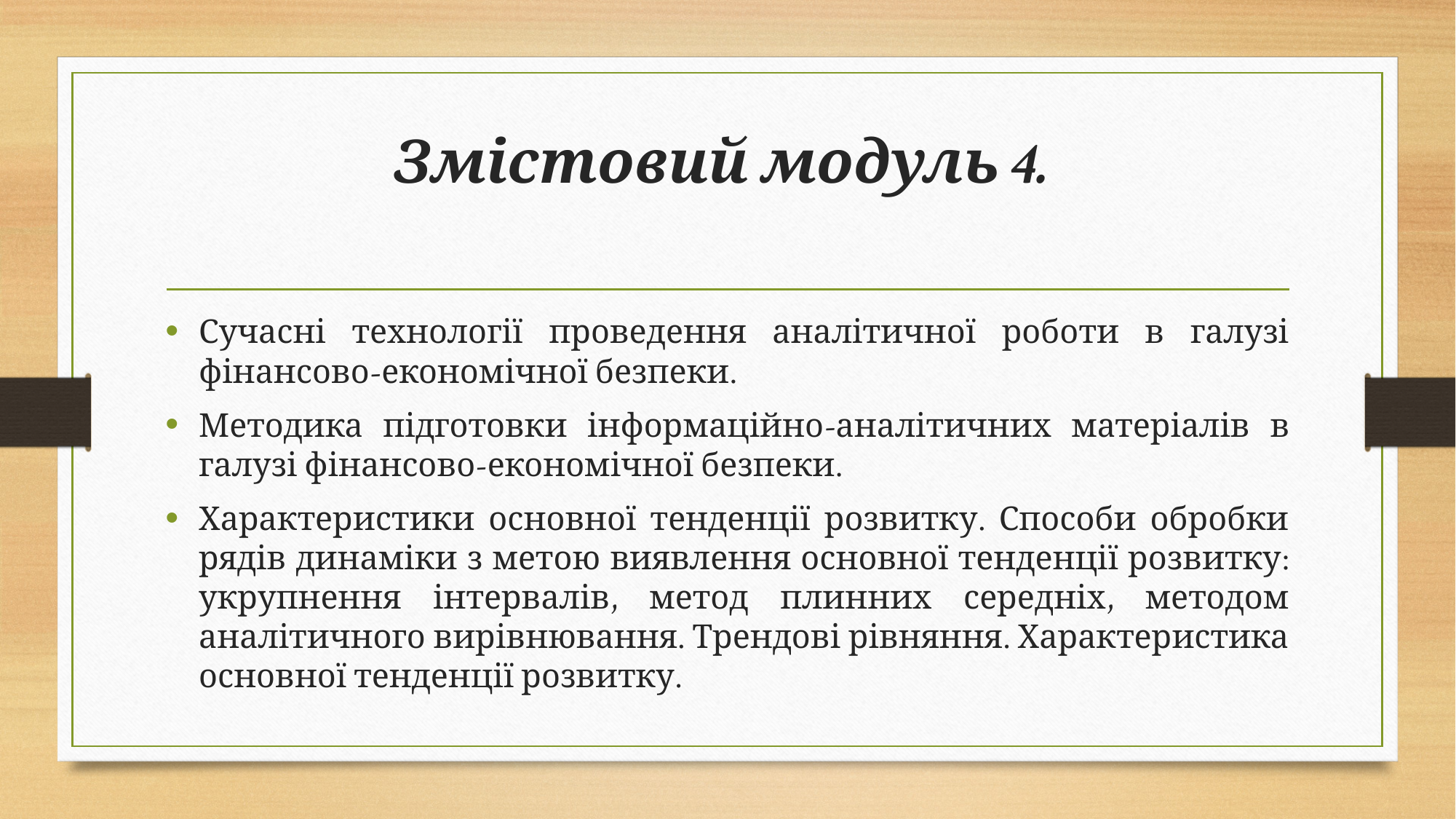

# Змістовий модуль 4.
Сучасні технології проведення аналітичної роботи в галузі фінансово-економічної безпеки.
Методика підготовки інформаційно-аналітичних матеріалів в галузі фінансово-економічної безпеки.
Характеристики основної тенденції розвитку. Способи обробки рядів динаміки з метою виявлення основної тенденції розвитку: укрупнення інтервалів, метод плинних середніх, методом аналітичного вирівнювання. Трендові рівняння. Характеристика основної тенденції розвитку.